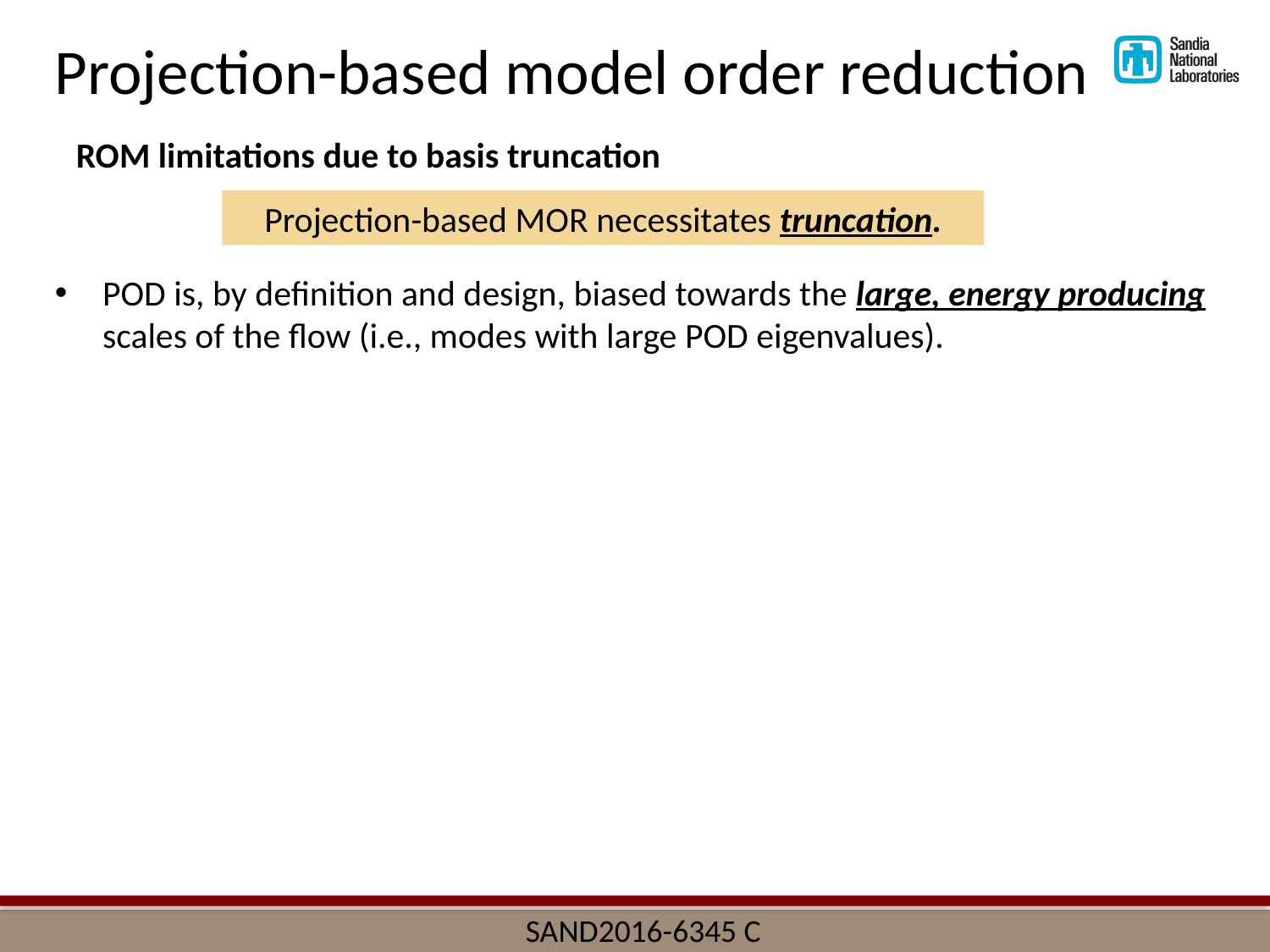

Projection-based model order reduction
ROM limitations due to basis truncation

Projection-based MOR necessitates truncation.
POD is, by definition and design, biased towards the large, energy producing scales of the flow (i.e., modes with large POD eigenvalues).

SAND2016-6345 C